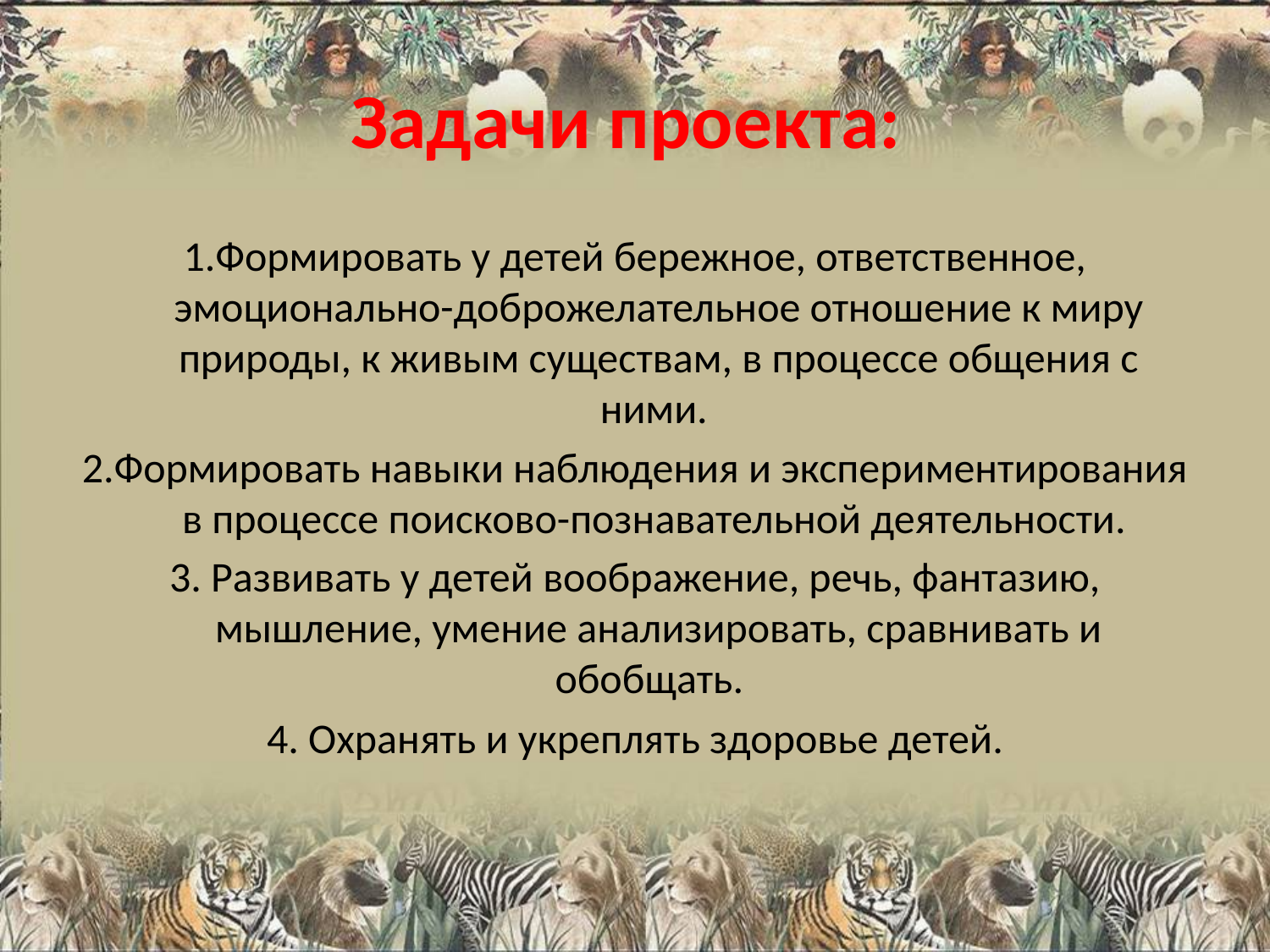

# Задачи проекта:
1.Формировать у детей бережное, ответственное, эмоционально-доброжелательное отношение к миру природы, к живым существам, в процессе общения с ними.
2.Формировать навыки наблюдения и экспериментирования в процессе поисково-познавательной деятельности.
3. Развивать у детей воображение, речь, фантазию, мышление, умение анализировать, сравнивать и обобщать.
4. Охранять и укреплять здоровье детей.